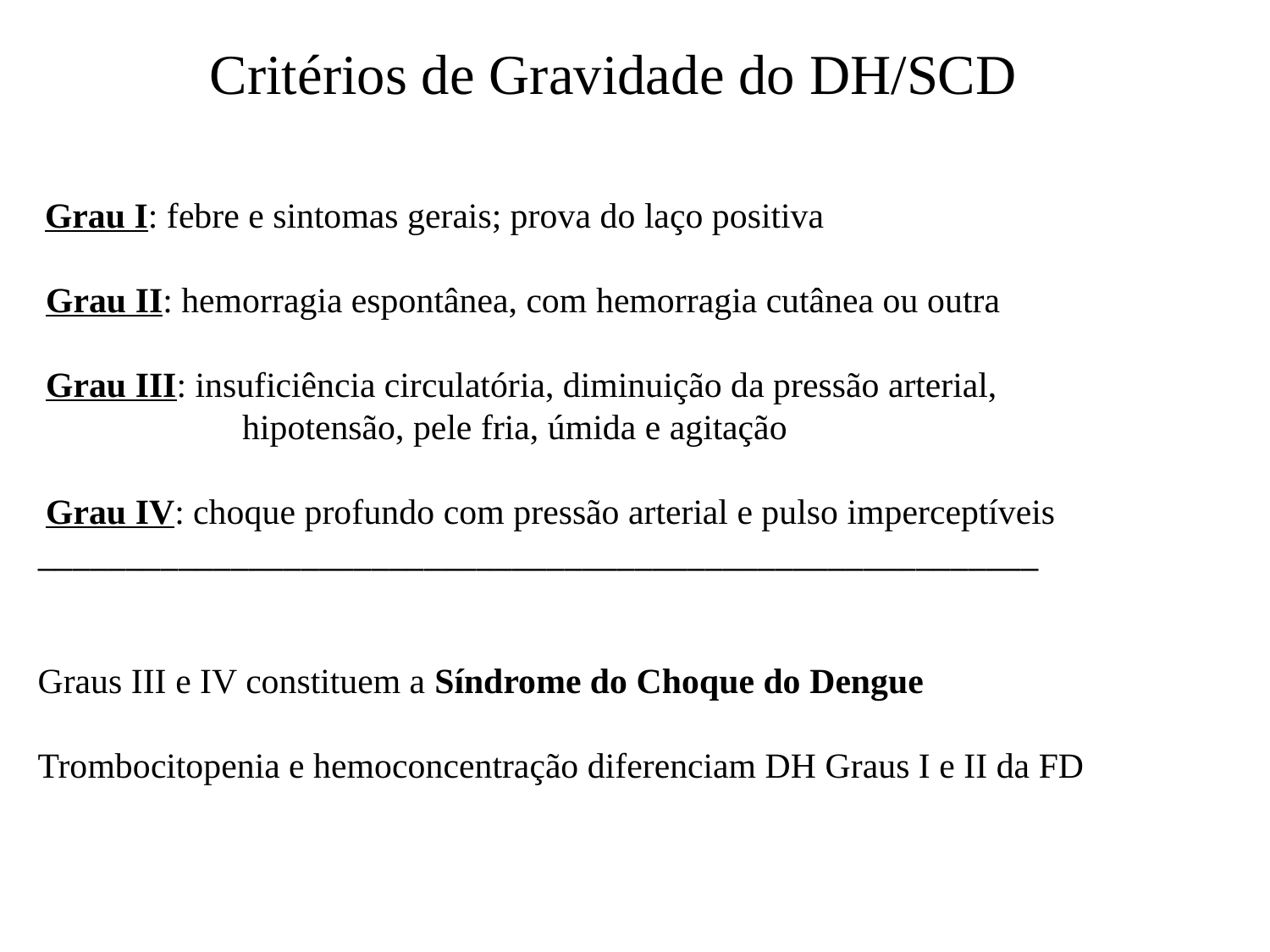

Critérios de Gravidade do DH/SCD

 Grau I: febre e sintomas gerais; prova do laço positiva

 Grau II: hemorragia espontânea, com hemorragia cutânea ou outra

 Grau III: insuficiência circulatória, diminuição da pressão arterial,
                       hipotensão, pele fria, úmida e agitação

 Grau IV: choque profundo com pressão arterial e pulso imperceptíveis
_________________________________________________________

Graus III e IV constituem a Síndrome do Choque do Dengue

Trombocitopenia e hemoconcentração diferenciam DH Graus I e II da FD